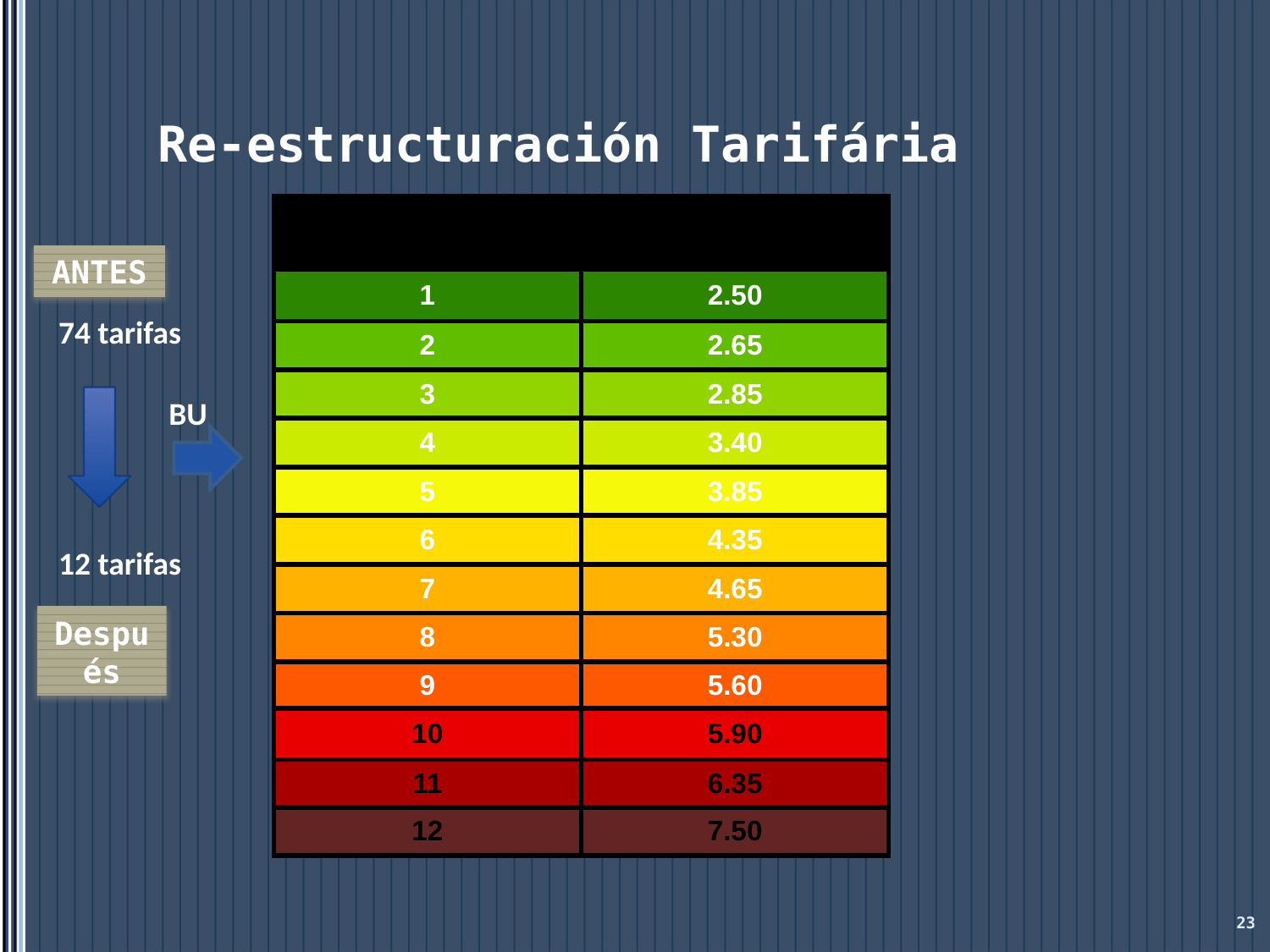

Re-estructuración Tarifária
| Nível Tarifário | Valores (R$) |
| --- | --- |
| 1 | 2.50 |
| 2 | 2.65 |
| 3 | 2.85 |
| 4 | 3.40 |
| 5 | 3.85 |
| 6 | 4.35 |
| 7 | 4.65 |
| 8 | 5.30 |
| 9 | 5.60 |
| 10 | 5.90 |
| 11 | 6.35 |
| 12 | 7.50 |
ANTES
74 tarifas

BU

12 tarifas
Después
23